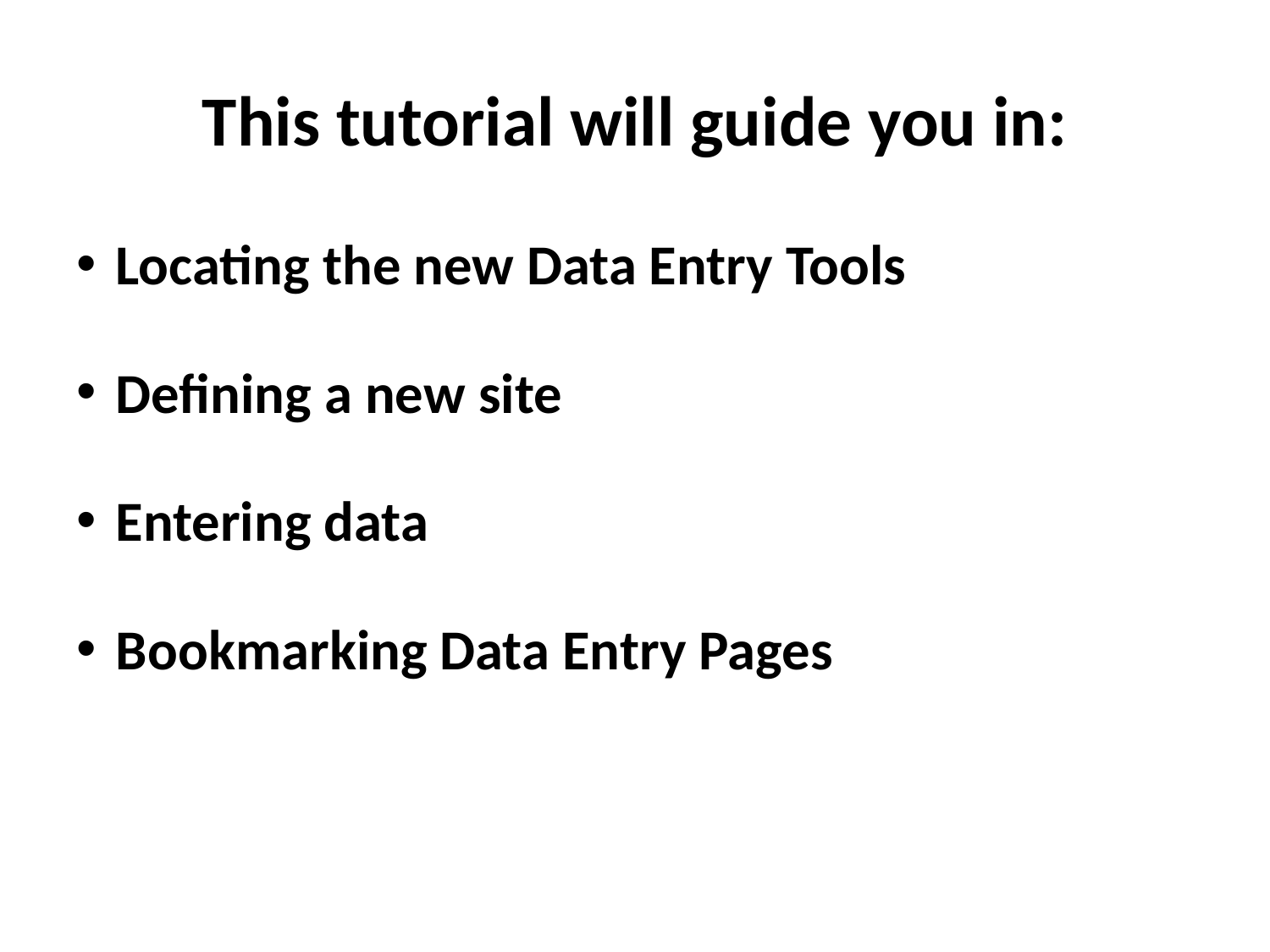

# This tutorial will guide you in:
Locating the new Data Entry Tools

Defining a new site

Entering data

Bookmarking Data Entry Pages